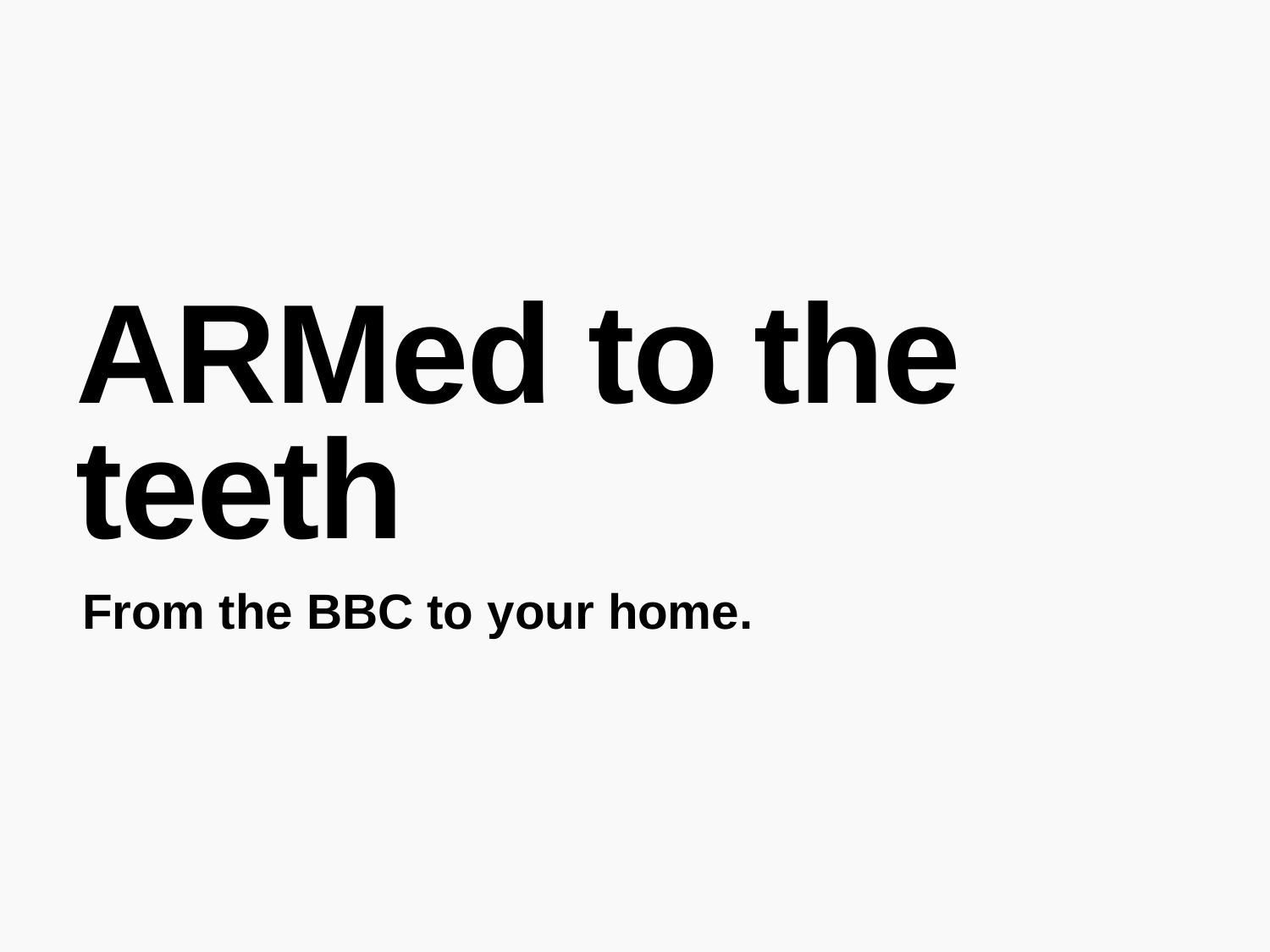

# ARMed to the teeth
From the BBC to your home.